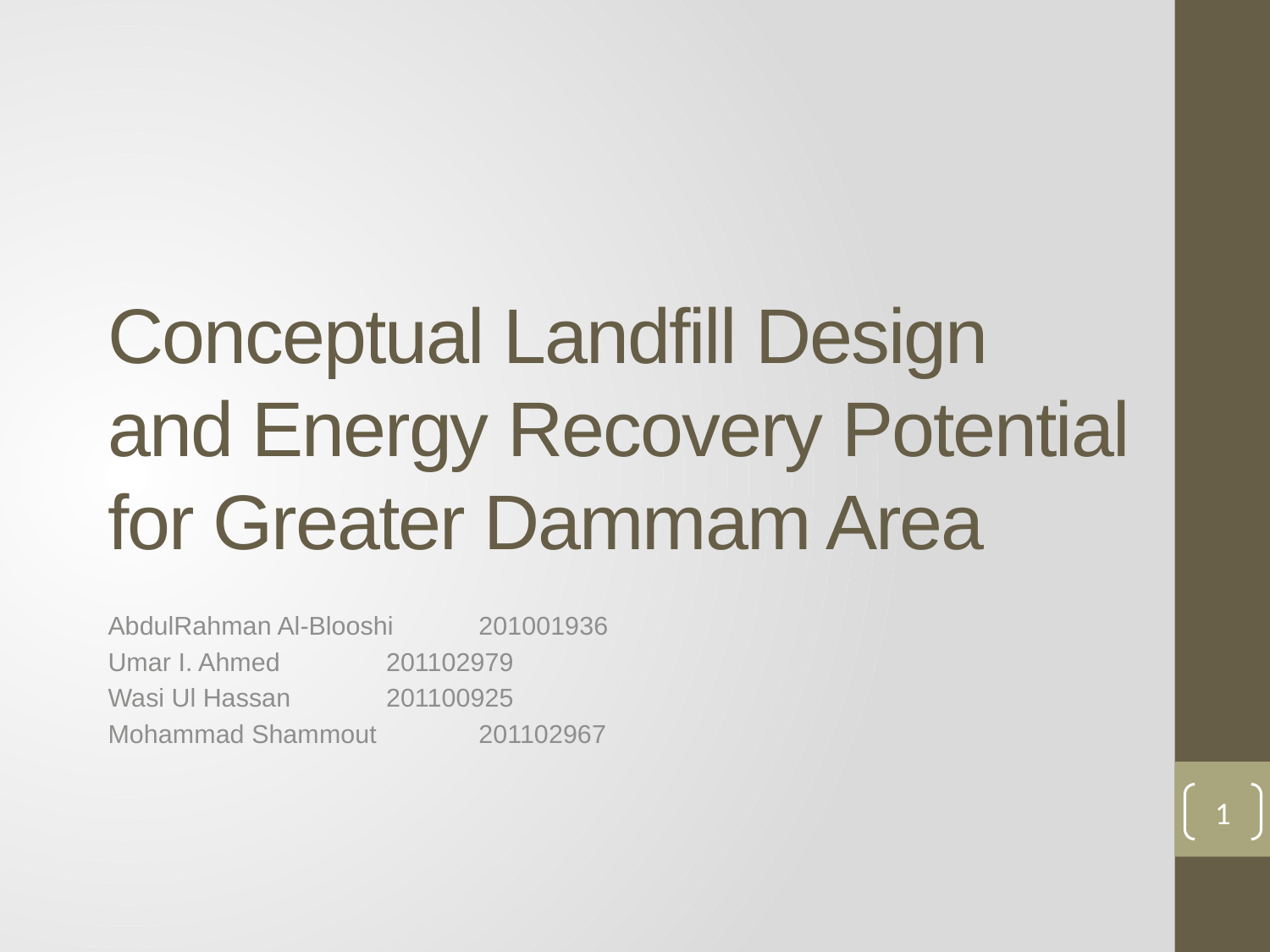

# Conceptual Landfill Design and Energy Recovery Potential for Greater Dammam Area
AbdulRahman Al-Blooshi  	201001936
Umar I. Ahmed    		201102979
Wasi Ul Hassan     		201100925
Mohammad Shammout    	201102967
1